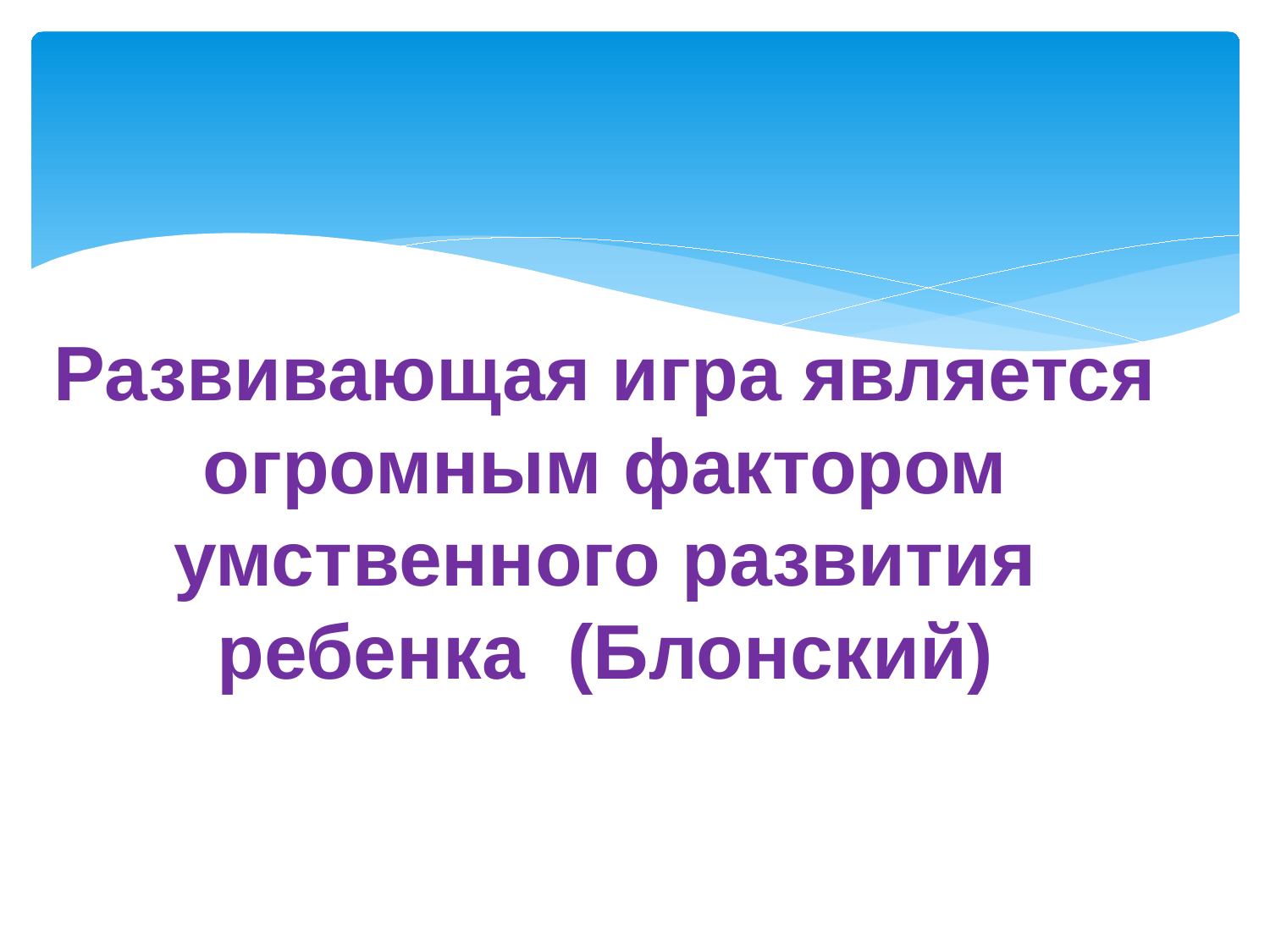

# Развивающая игра является огромным фактором умственного развития ребенка  (Блонский)